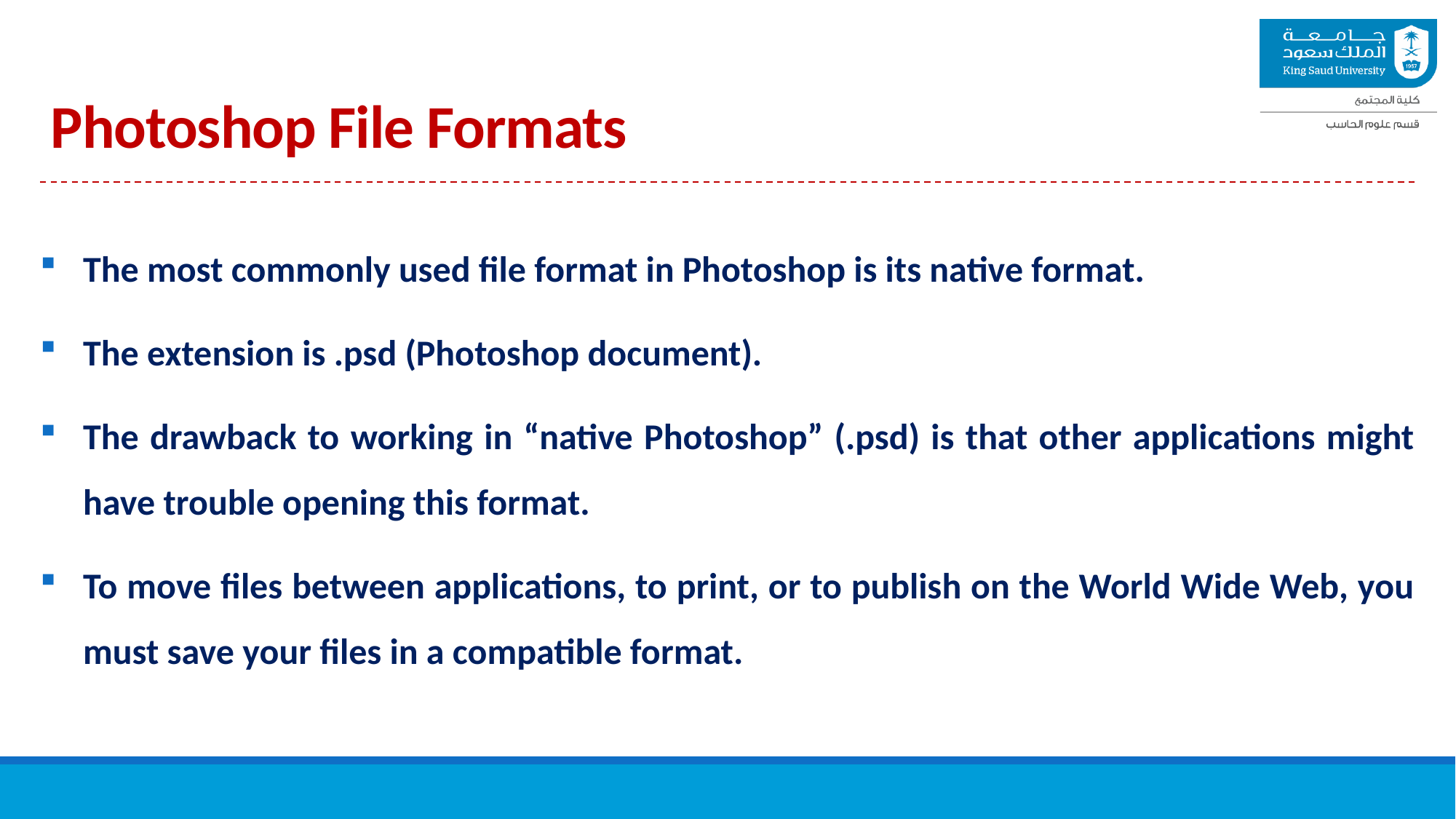

Photoshop File Formats
The most commonly used file format in Photoshop is its native format.
The extension is .psd (Photoshop document).
The drawback to working in “native Photoshop” (.psd) is that other applications might have trouble opening this format.
To move files between applications, to print, or to publish on the World Wide Web, you must save your files in a compatible format.